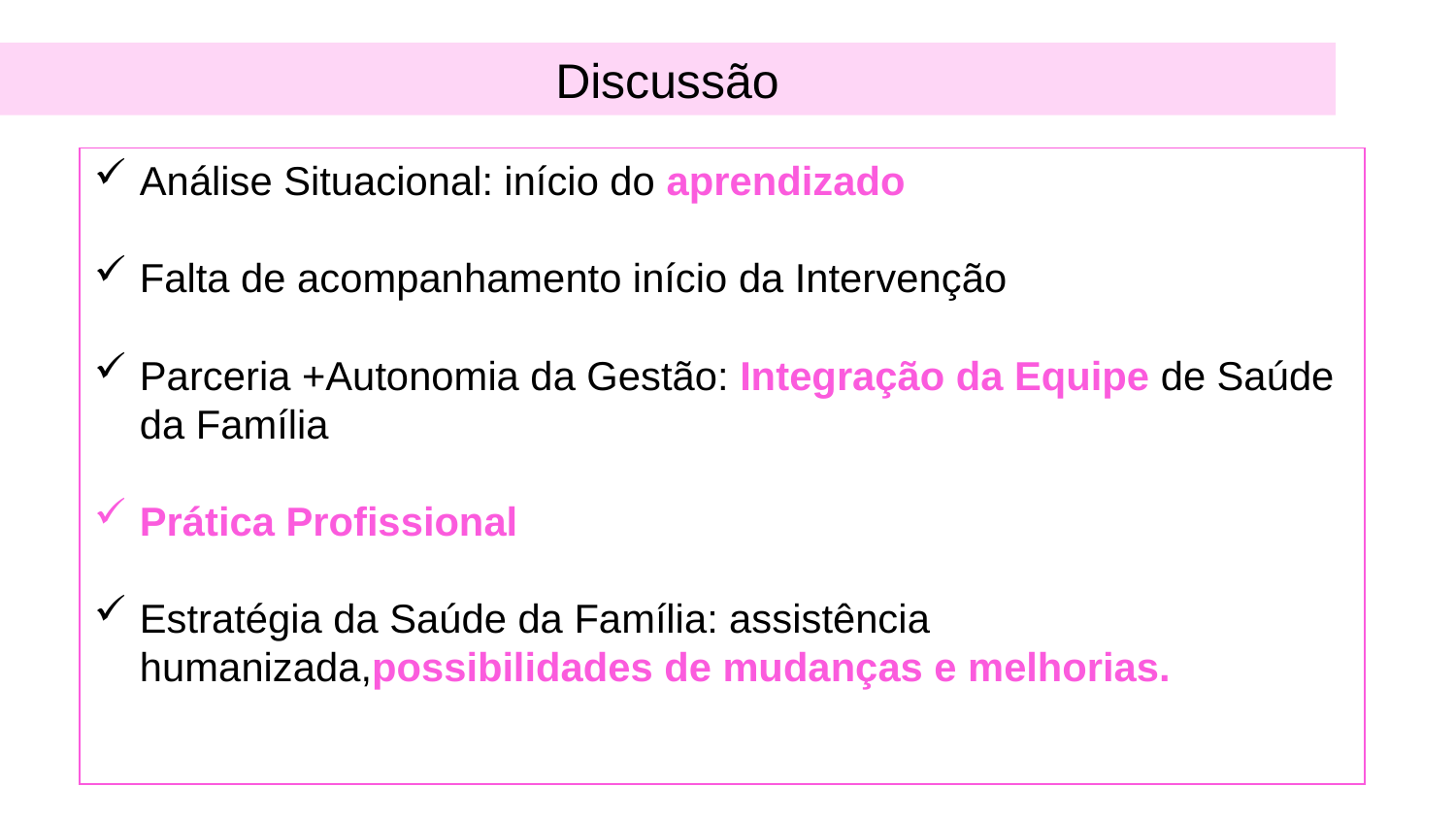

Discussão
Análise Situacional: início do aprendizado

Falta de acompanhamento início da Intervenção

Parceria +Autonomia da Gestão: Integração da Equipe de Saúde da Família

Prática Profissional

Estratégia da Saúde da Família: assistência humanizada,possibilidades de mudanças e melhorias.